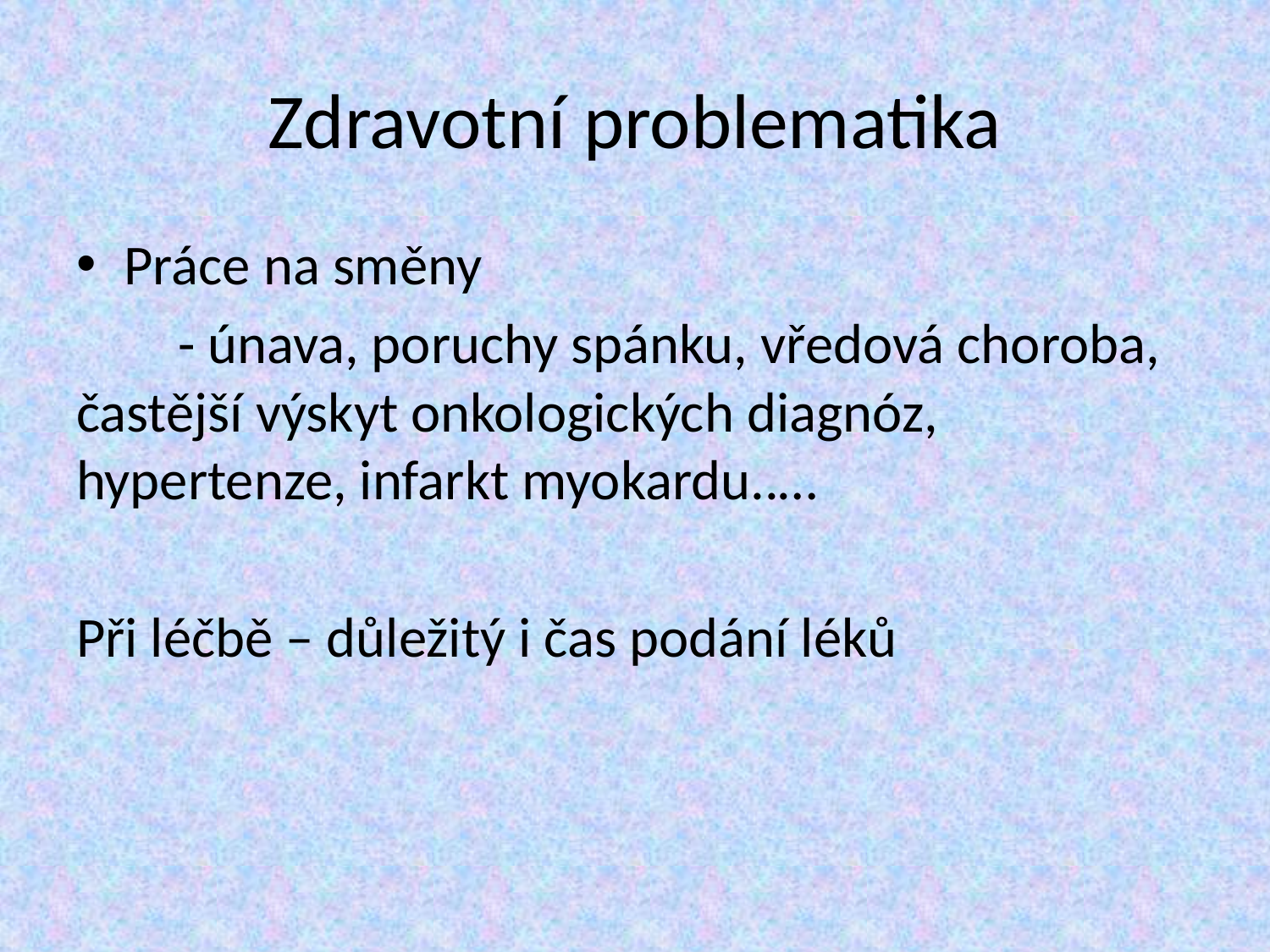

# Zdravotní problematika
Práce na směny
        - únava, poruchy spánku, vředová choroba, častější výskyt onkologických diagnóz, hypertenze, infarkt myokardu..…

Při léčbě – důležitý i čas podání léků